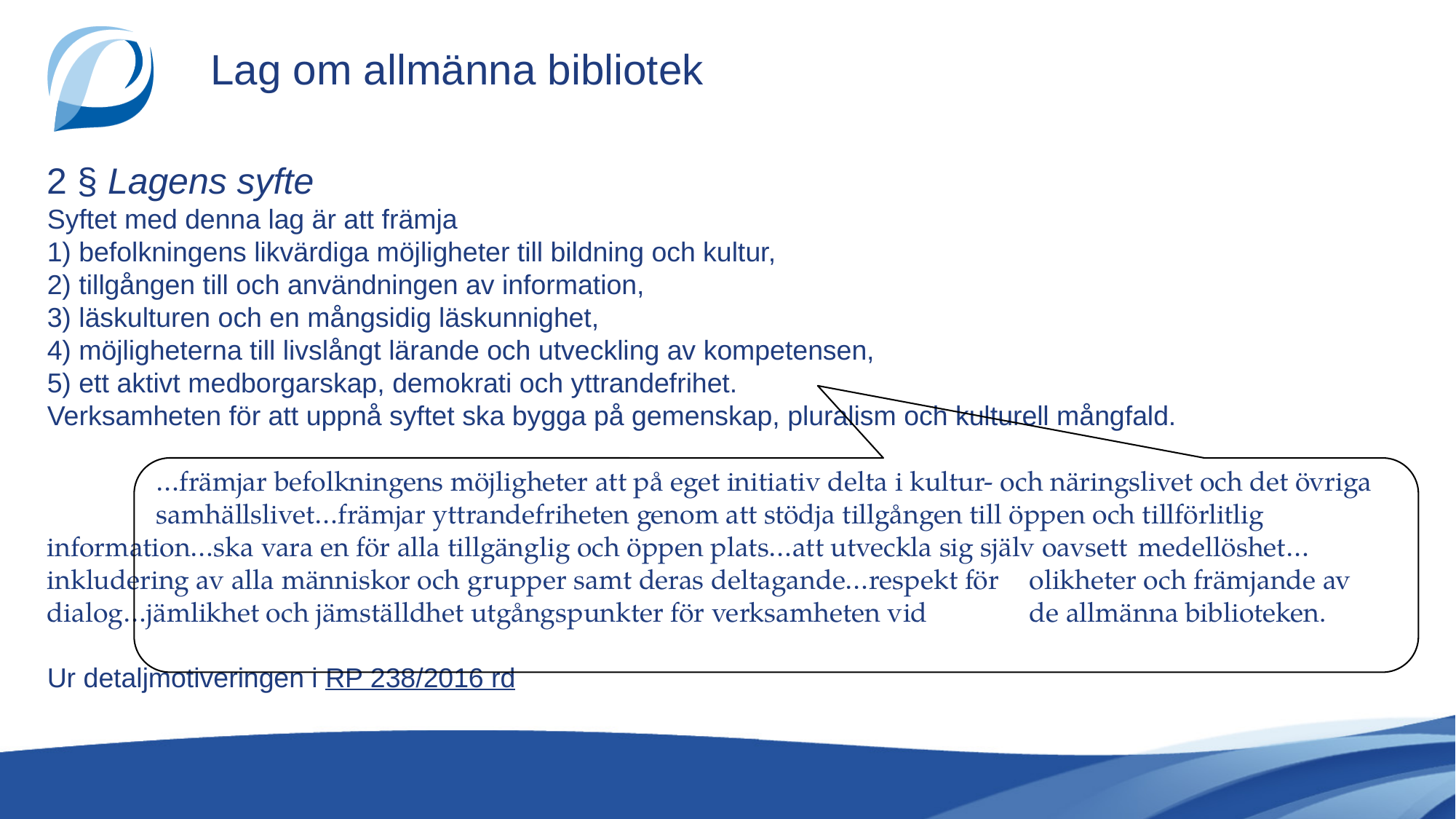

# Lag om allmänna bibliotek
2 § Lagens syfte
Syftet med denna lag är att främja
1) befolkningens likvärdiga möjligheter till bildning och kultur,
2) tillgången till och användningen av information,
3) läskulturen och en mångsidig läskunnighet,
4) möjligheterna till livslångt lärande och utveckling av kompetensen,
5) ett aktivt medborgarskap, demokrati och yttrandefrihet.
Verksamheten för att uppnå syftet ska bygga på gemenskap, pluralism och kulturell mångfald.

	…främjar befolkningens möjligheter att på eget initiativ delta i kultur- och näringslivet och det övriga 	samhällslivet…främjar yttrandefriheten genom att stödja tillgången till öppen och tillförlitlig 	information…ska vara en för alla tillgänglig och öppen plats…att utveckla sig själv oavsett 	medellöshet…inkludering av alla människor och grupper samt deras deltagande…respekt för 	olikheter och främjande av dialog…jämlikhet och jämställdhet utgångspunkter för verksamheten vid 	de allmänna biblioteken.

Ur detaljmotiveringen i RP 238/2016 rd